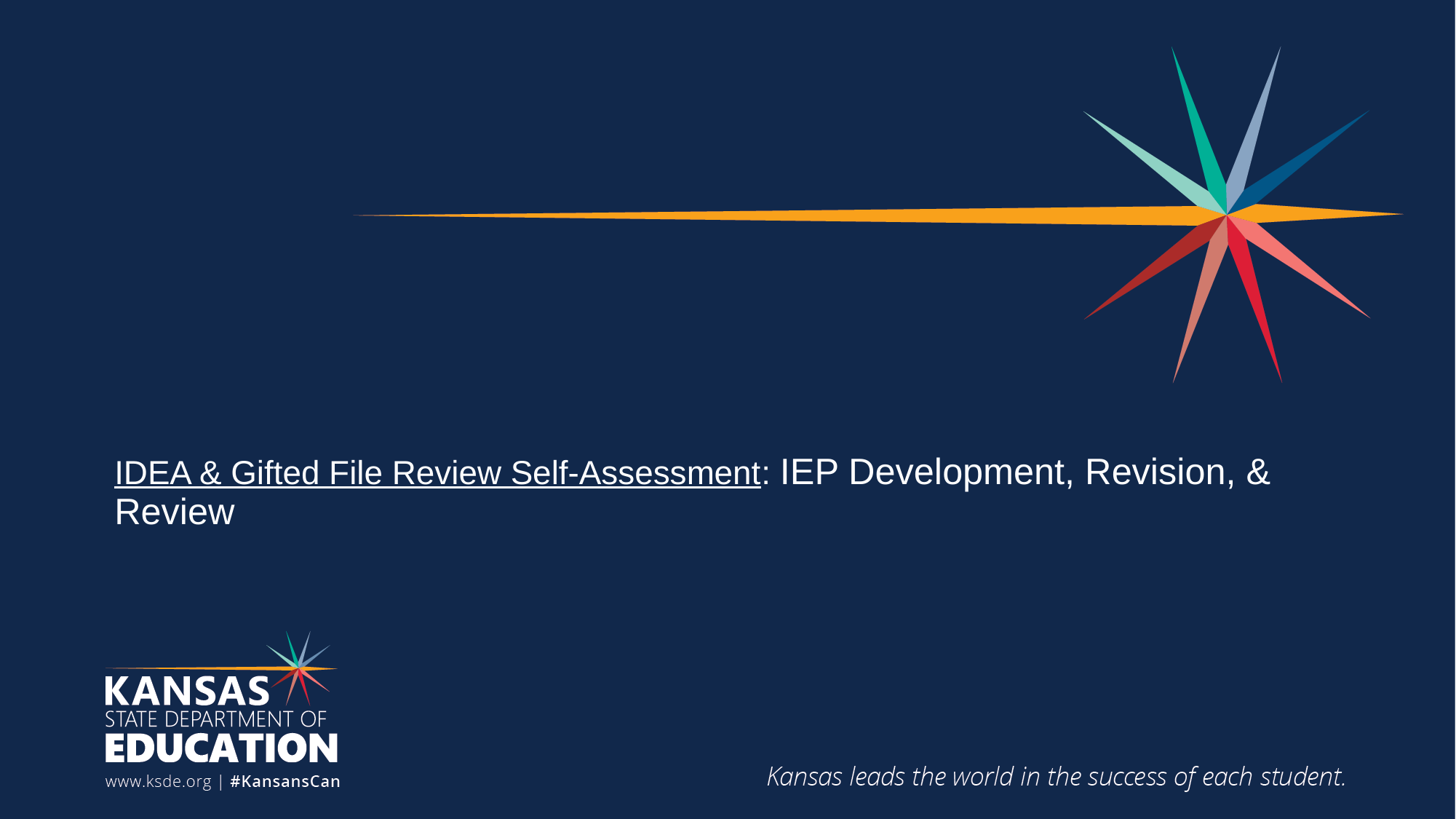

# IDEA & Gifted File Review Self-Assessment: IEP Development, Revision, & Review